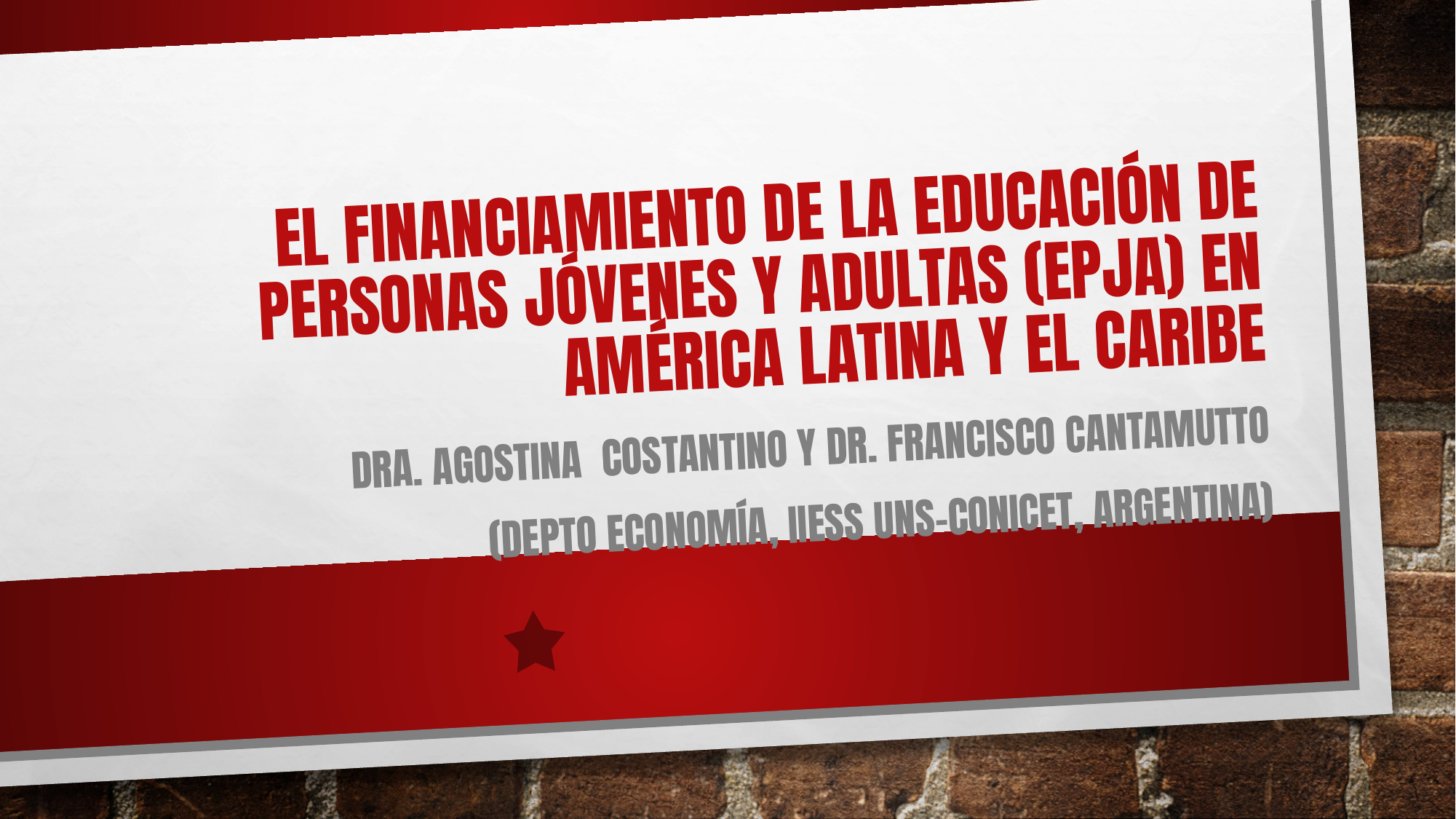

# El financiamiento de la Educación de Personas jóvenes y Adultas (EPJA) en América Latina y el Caribe
Dra. Agostina  Costantino y Dr. Francisco Cantamutto
(Depto Economía, IIESS UNS-CONICET, Argentina)